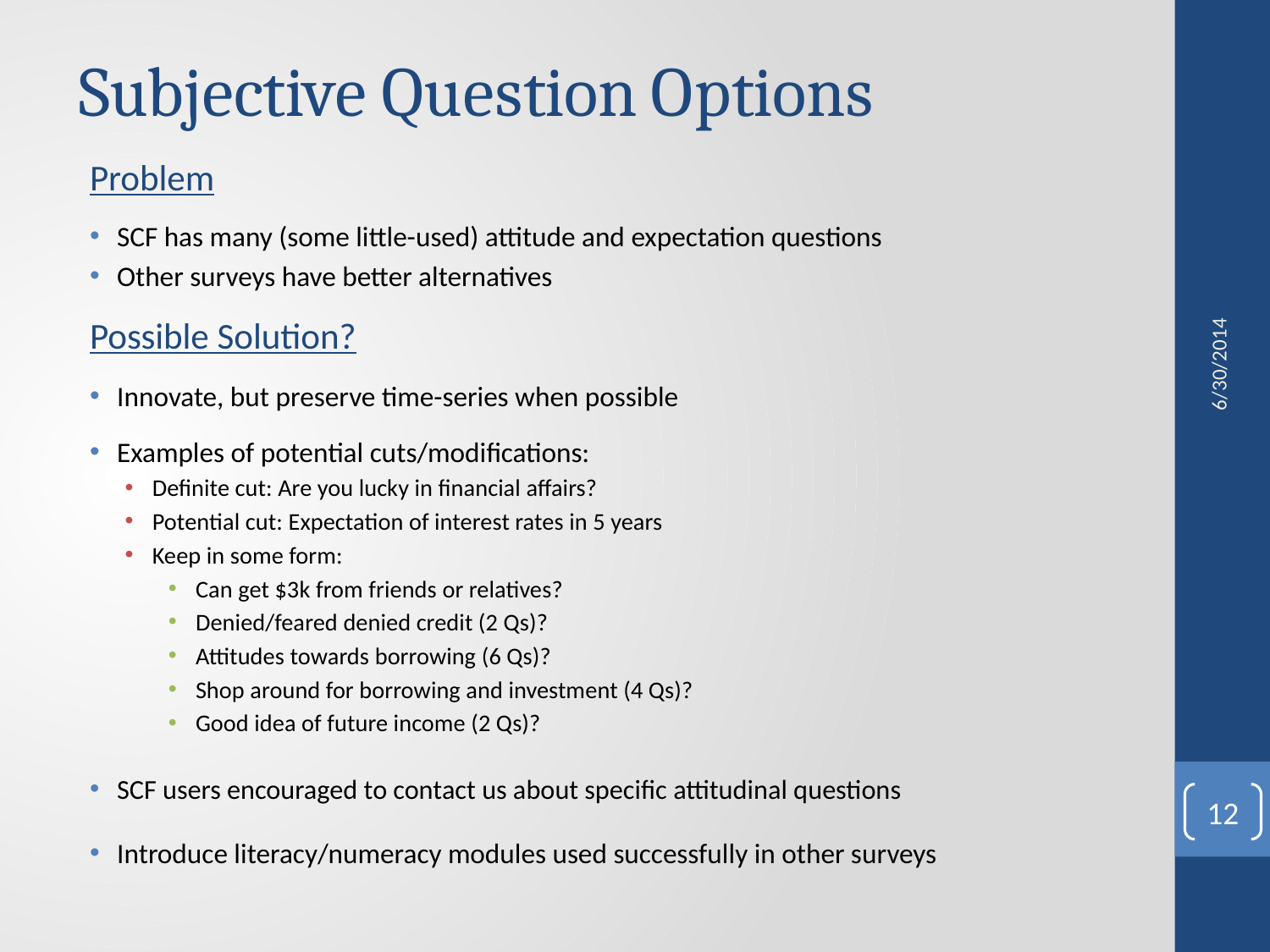

# Subjective Question Options
Problem

SCF has many (some little-used) attitude and expectation questions
Other surveys have better alternatives

Possible Solution?

Innovate, but preserve time-series when possible

Examples of potential cuts/modifications:
Definite cut: Are you lucky in financial affairs?
Potential cut: Expectation of interest rates in 5 years
Keep in some form:
Can get $3k from friends or relatives?
Denied/feared denied credit (2 Qs)?
Attitudes towards borrowing (6 Qs)?
Shop around for borrowing and investment (4 Qs)?
Good idea of future income (2 Qs)?

SCF users encouraged to contact us about specific attitudinal questions

Introduce literacy/numeracy modules used successfully in other surveys
6/30/2014
12